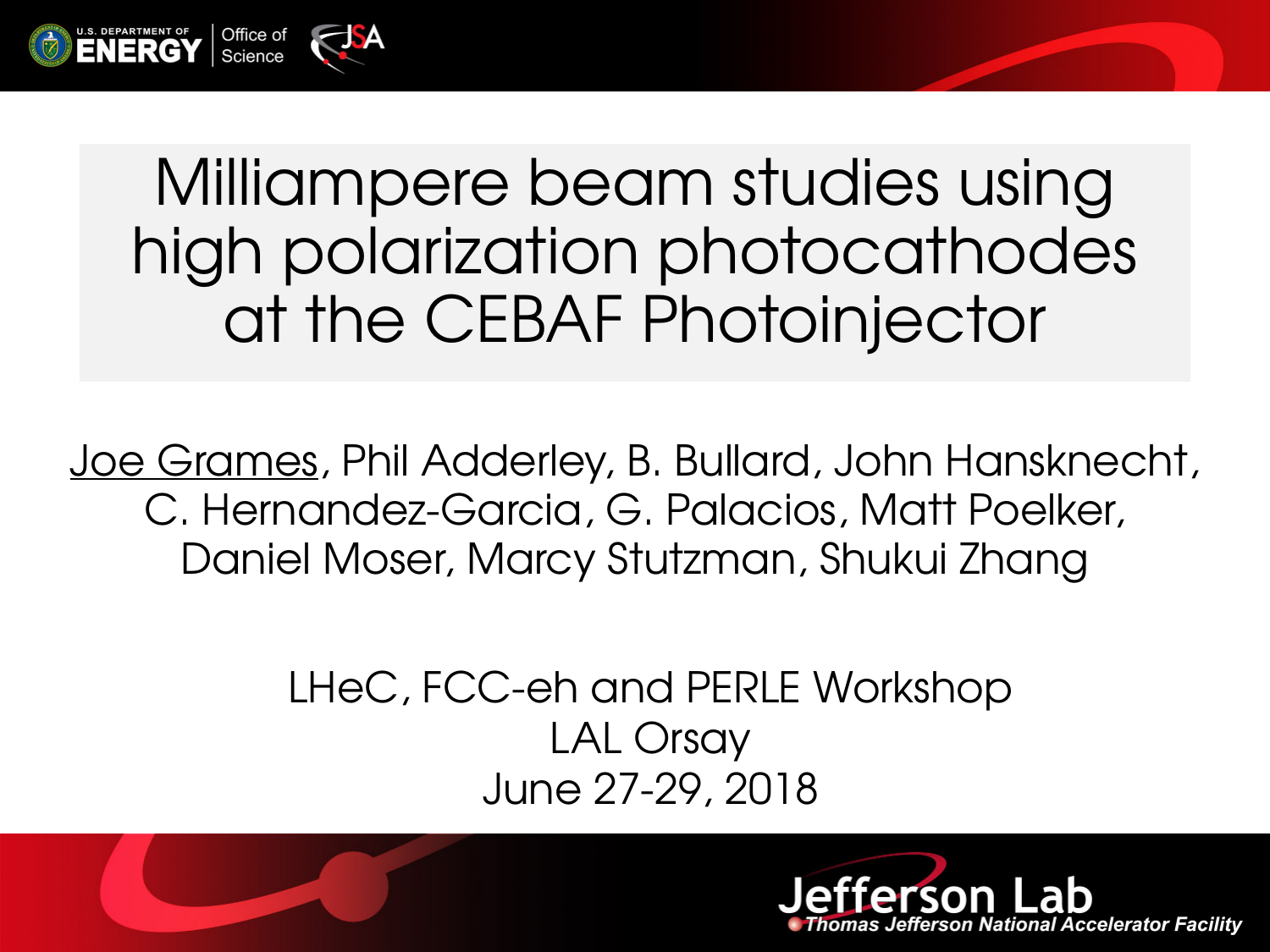

Milliampere beam studies using high polarization photocathodes at the CEBAF Photoinjector
Joe Grames, Phil Adderley, B. Bullard, John Hansknecht,
C. Hernandez-Garcia, G. Palacios, Matt Poelker,
Daniel Moser, Marcy Stutzman, Shukui Zhang
LHeC, FCC-eh and PERLE Workshop
LAL Orsay
June 27-29, 2018